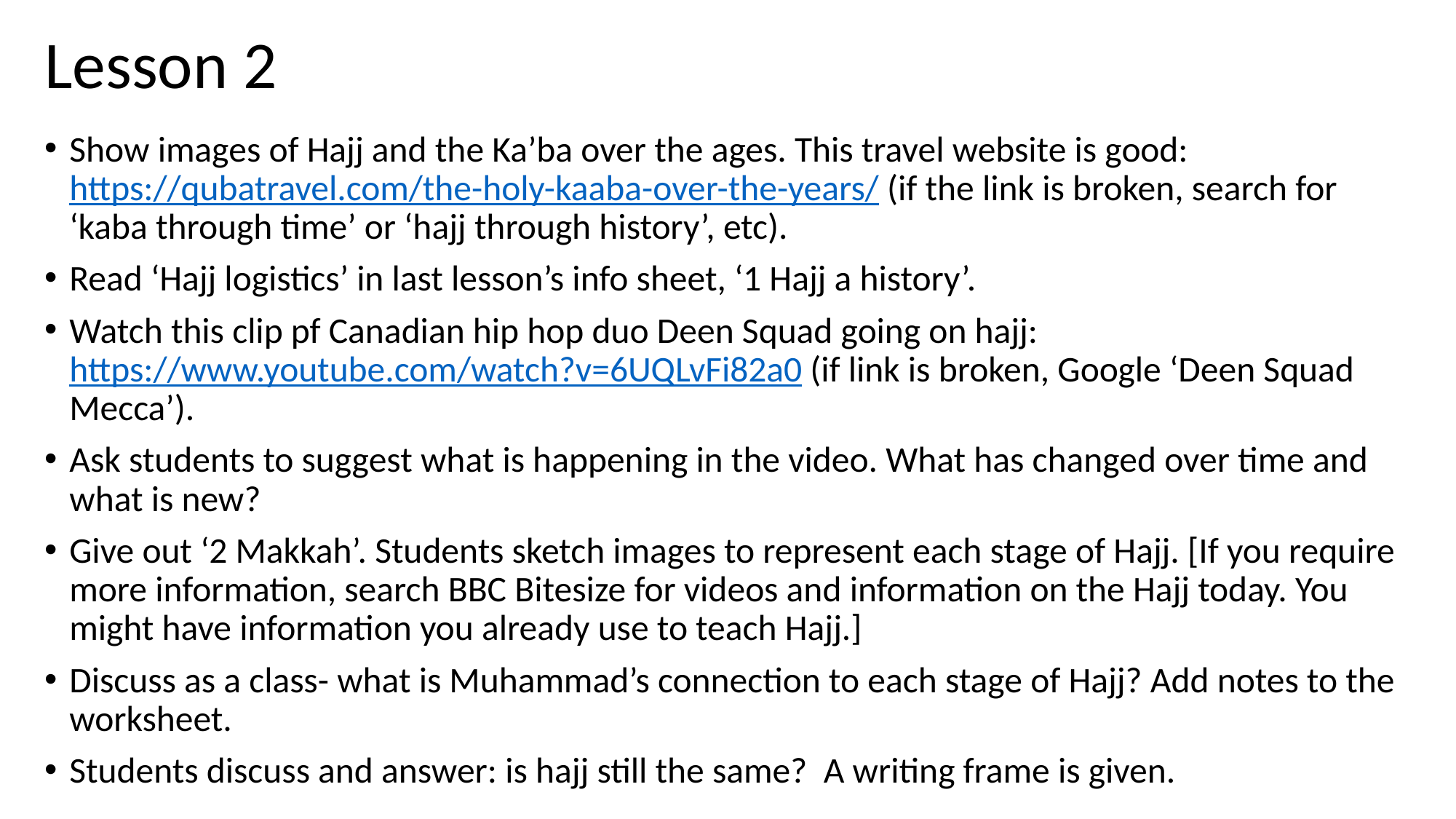

# Lesson 2
Show images of Hajj and the Ka’ba over the ages. This travel website is good: https://qubatravel.com/the-holy-kaaba-over-the-years/ (if the link is broken, search for ‘kaba through time’ or ‘hajj through history’, etc).
Read ‘Hajj logistics’ in last lesson’s info sheet, ‘1 Hajj a history’.
Watch this clip pf Canadian hip hop duo Deen Squad going on hajj: https://www.youtube.com/watch?v=6UQLvFi82a0 (if link is broken, Google ‘Deen Squad Mecca’).
Ask students to suggest what is happening in the video. What has changed over time and what is new?
Give out ‘2 Makkah’. Students sketch images to represent each stage of Hajj. [If you require more information, search BBC Bitesize for videos and information on the Hajj today. You might have information you already use to teach Hajj.]
Discuss as a class- what is Muhammad’s connection to each stage of Hajj? Add notes to the worksheet.
Students discuss and answer: is hajj still the same?  A writing frame is given.